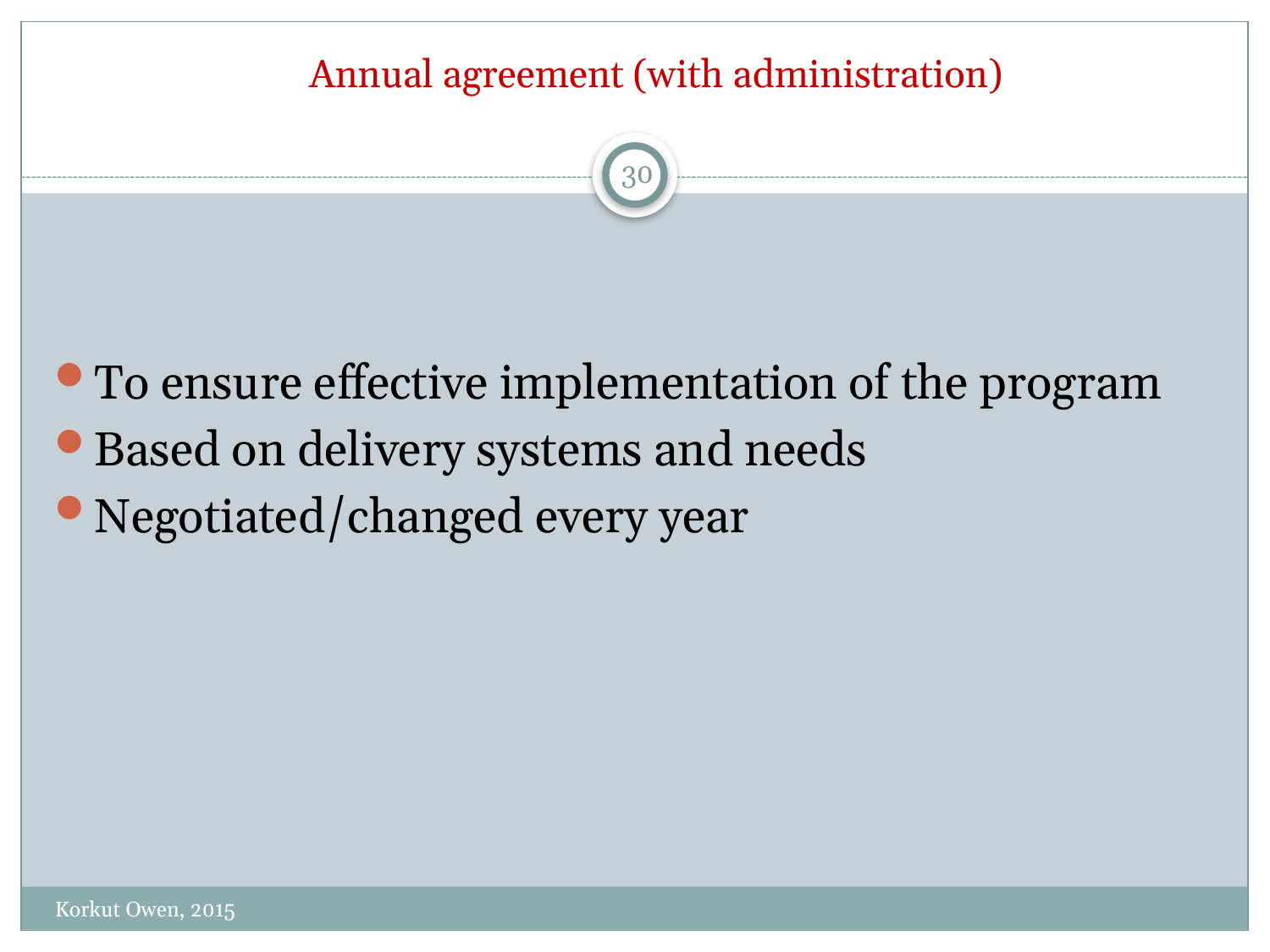

# Annual agreement (with administration)
30

To ensure effective implementation of the program
Based on delivery systems and needs
Negotiated/changed every year

Korkut Owen, 2015